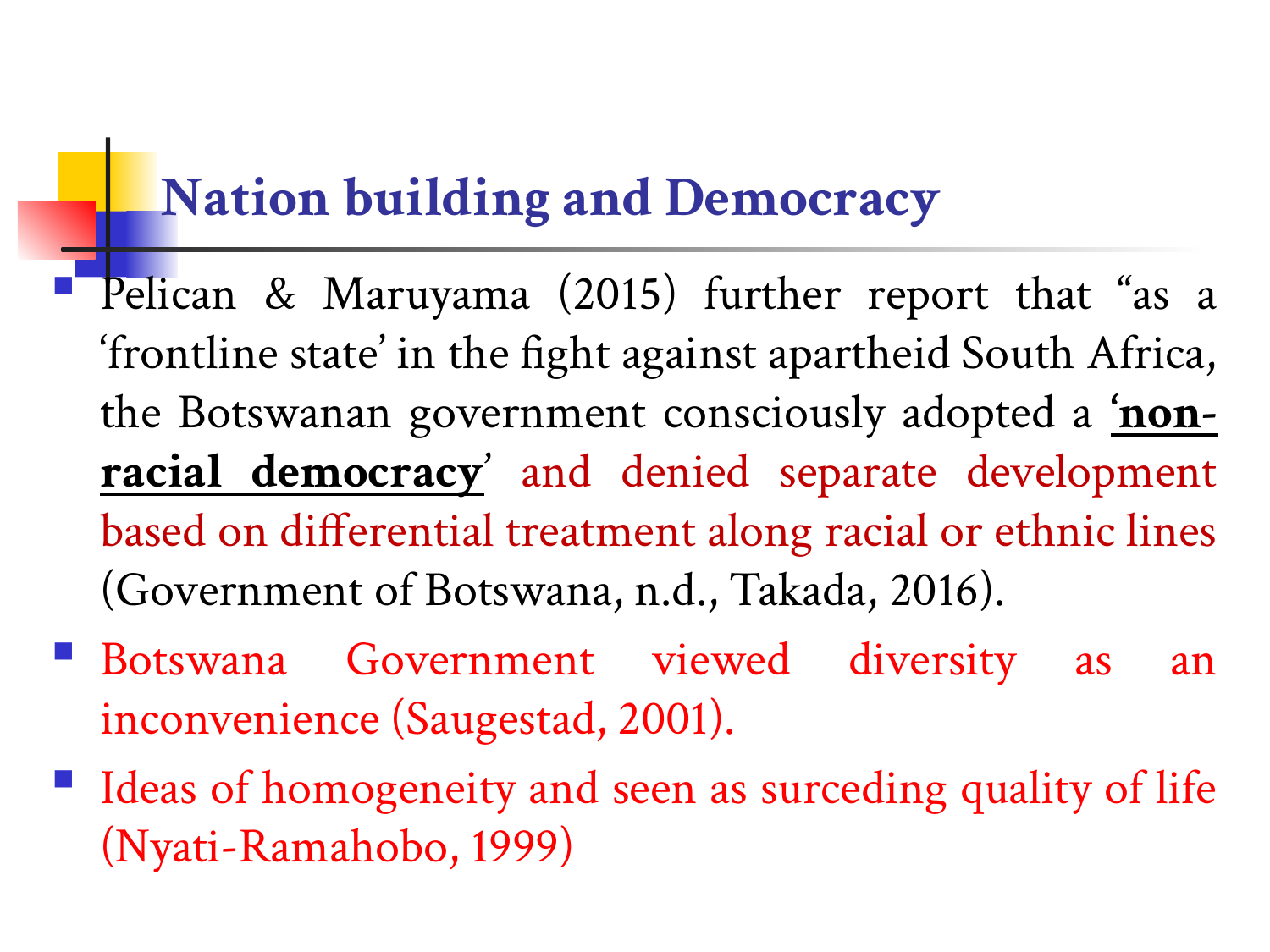

# Nation building and Democracy
Pelican & Maruyama (2015) further report that “as a ‘frontline state’ in the fight against apartheid South Africa, the Botswanan government consciously adopted a ‘non-racial democracy’ and denied separate development based on differential treatment along racial or ethnic lines (Government of Botswana, n.d., Takada, 2016).
Botswana Government viewed diversity as an inconvenience (Saugestad, 2001).
Ideas of homogeneity and seen as surceding quality of life (Nyati-Ramahobo, 1999)